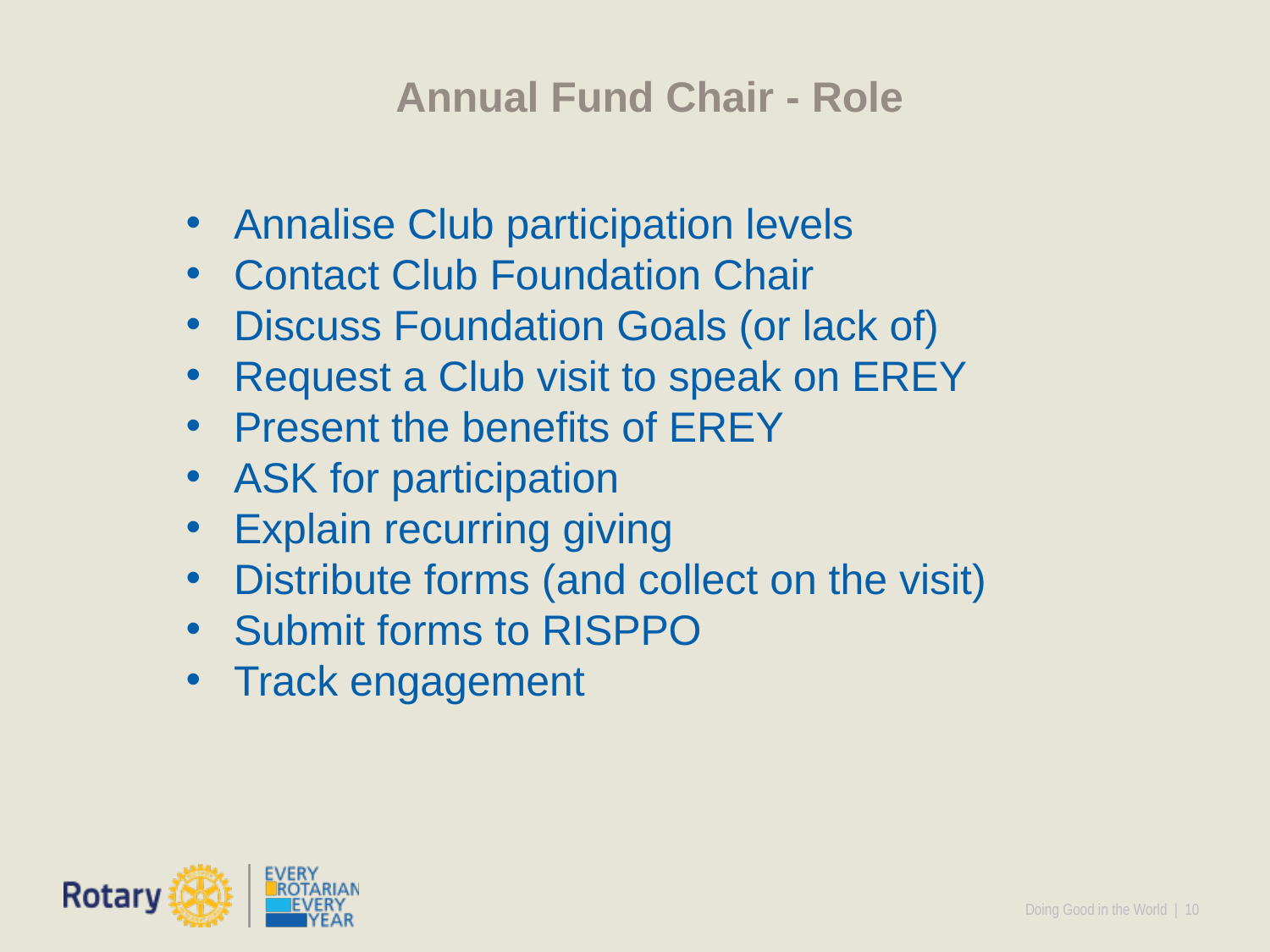

Annual Fund Chair - Role
Annalise Club participation levels
Contact Club Foundation Chair
Discuss Foundation Goals (or lack of)
Request a Club visit to speak on EREY
Present the benefits of EREY
ASK for participation
Explain recurring giving
Distribute forms (and collect on the visit)
Submit forms to RISPPO
Track engagement